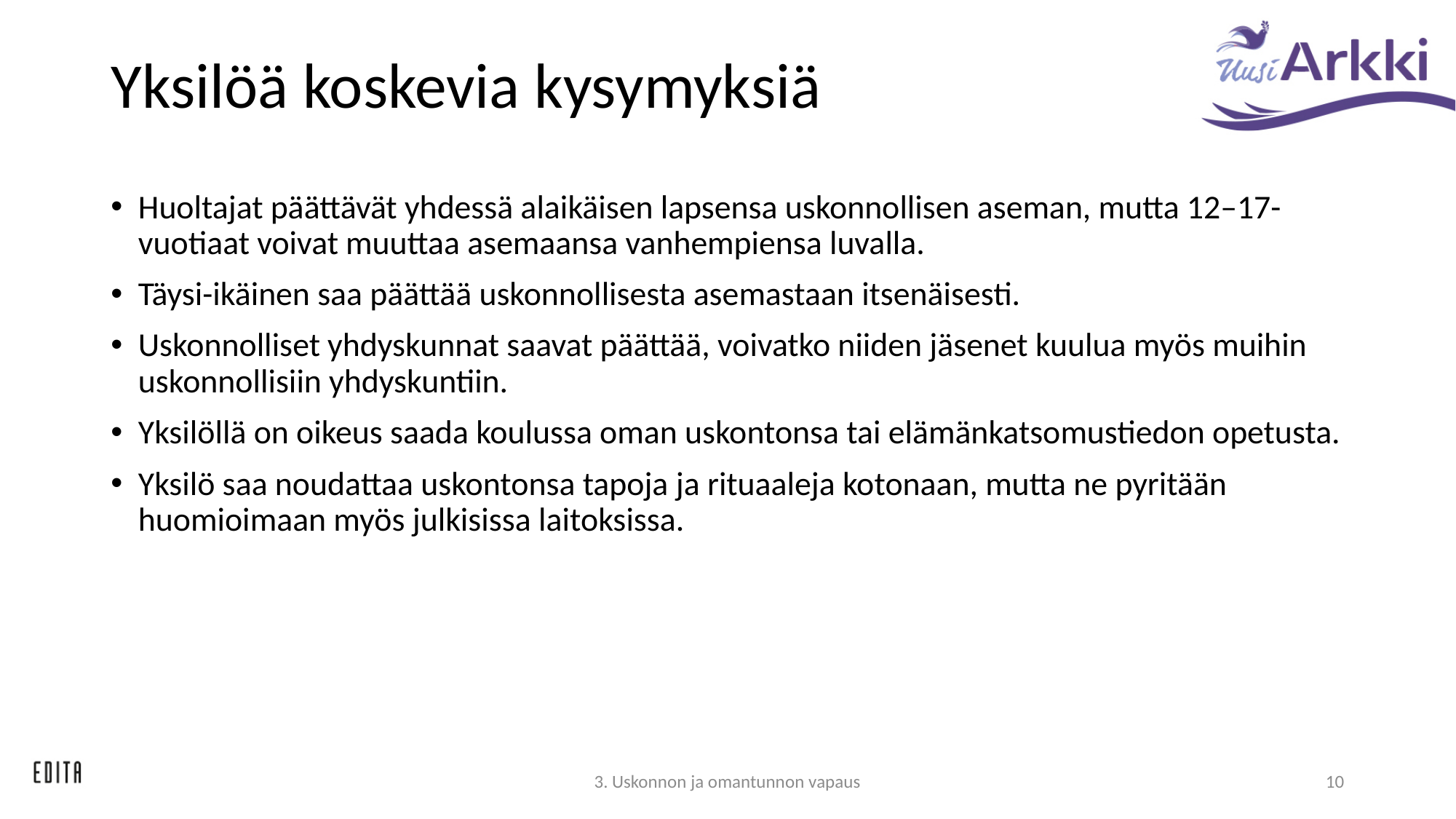

# Yksilöä koskevia kysymyksiä
Huoltajat päättävät yhdessä alaikäisen lapsensa uskonnollisen aseman, mutta 12–17-vuotiaat voivat muuttaa asemaansa vanhempiensa luvalla.
Täysi-ikäinen saa päättää uskonnollisesta asemastaan itsenäisesti.
Uskonnolliset yhdyskunnat saavat päättää, voivatko niiden jäsenet kuulua myös muihin uskonnollisiin yhdyskuntiin.
Yksilöllä on oikeus saada koulussa oman uskontonsa tai elämänkatsomustiedon opetusta.
Yksilö saa noudattaa uskontonsa tapoja ja rituaaleja kotonaan, mutta ne pyritään huomioimaan myös julkisissa laitoksissa.

3. Uskonnon ja omantunnon vapaus
10